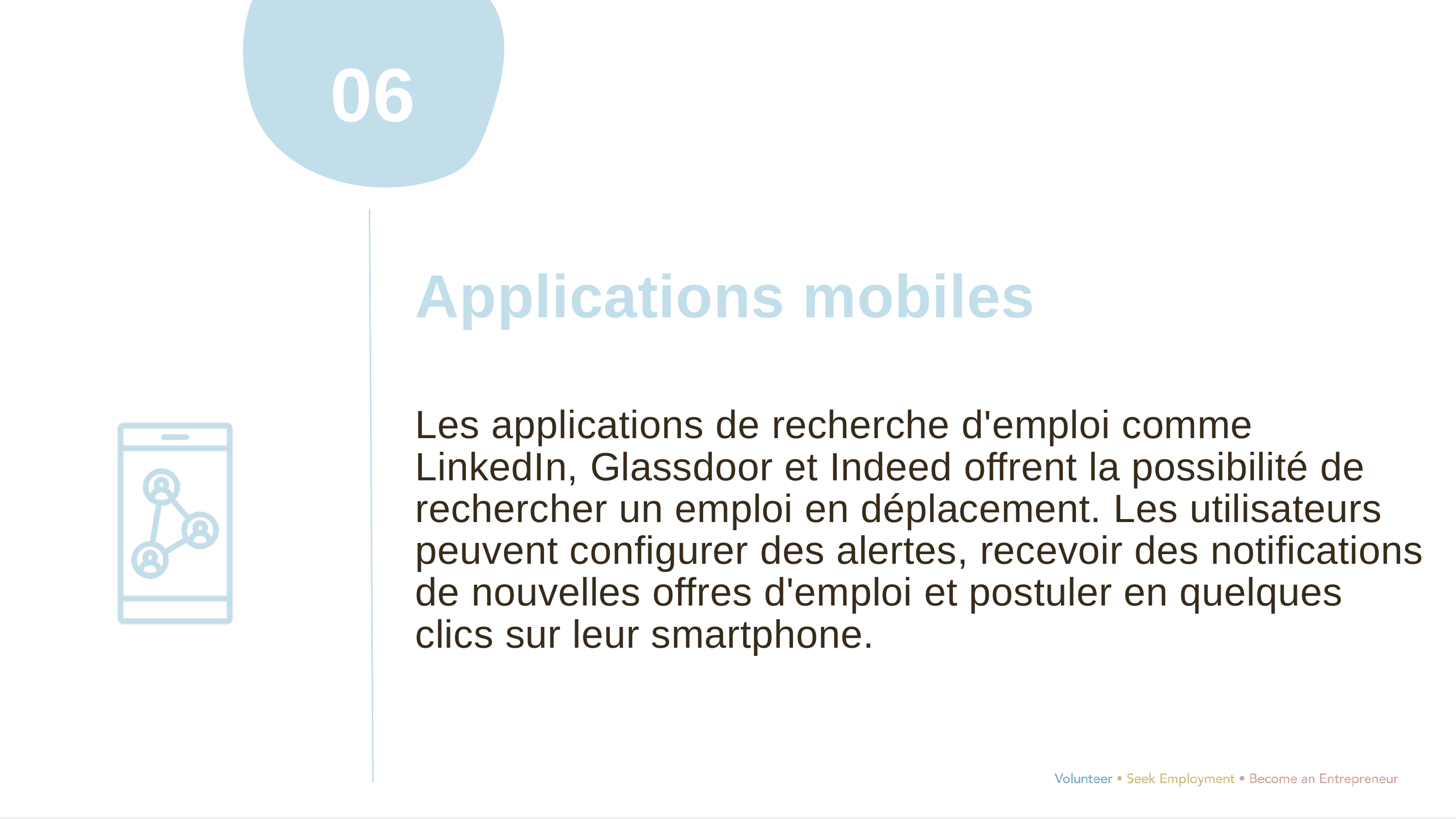

06
Applications mobiles

Les applications de recherche d'emploi comme LinkedIn, Glassdoor et Indeed offrent la possibilité de rechercher un emploi en déplacement. Les utilisateurs peuvent configurer des alertes, recevoir des notifications de nouvelles offres d'emploi et postuler en quelques clics sur leur smartphone.